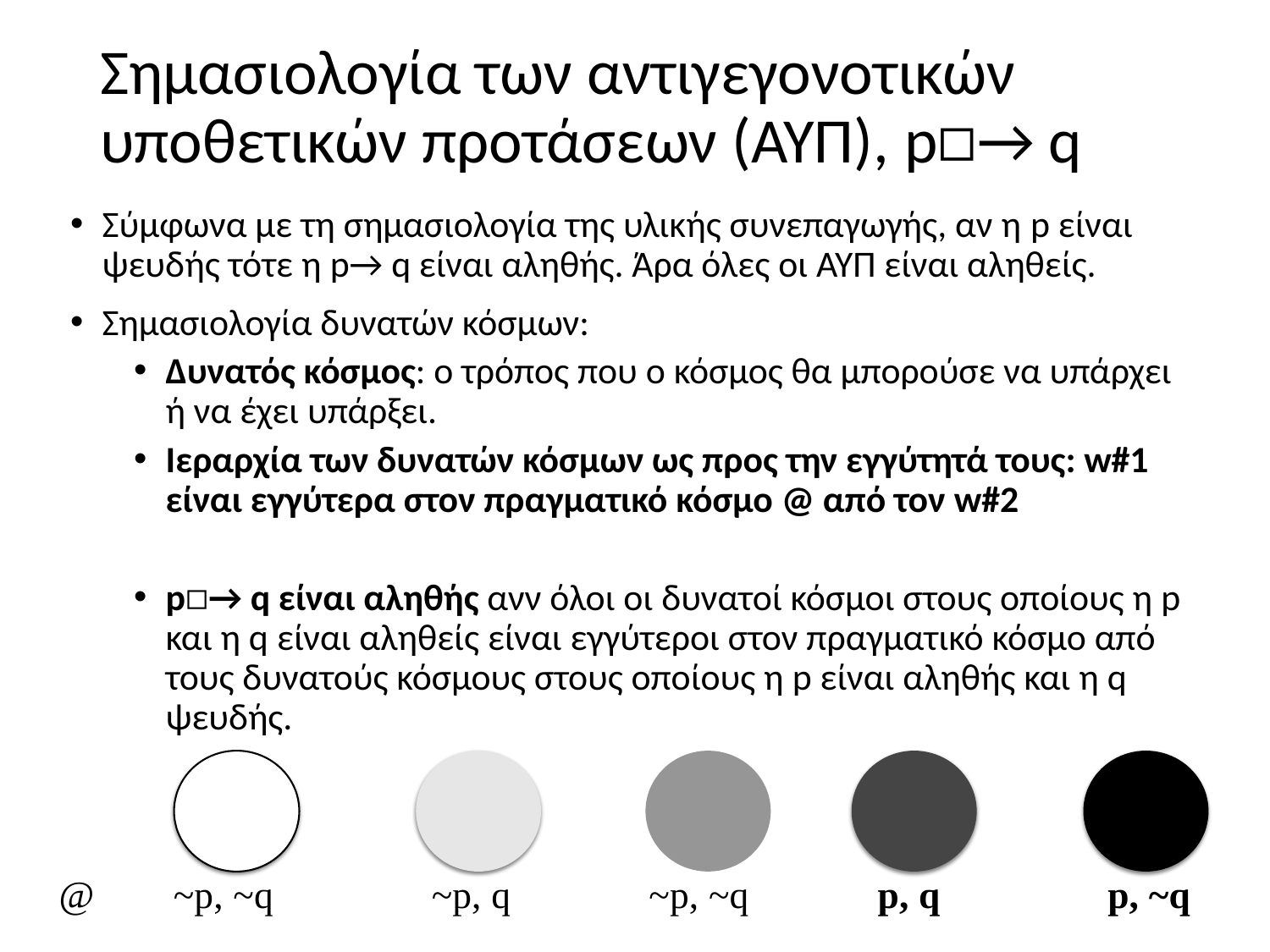

# Σημασιολογία των αντιγεγονοτικών υποθετικών προτάσεων (ΑΥΠ), p◻→ q
Σύμφωνα με τη σημασιολογία της υλικής συνεπαγωγής, αν η p είναι ψευδής τότε η p→ q είναι αληθής. Άρα όλες οι ΑΥΠ είναι αληθείς.
Σημασιολογία δυνατών κόσμων:
Δυνατός κόσμος: ο τρόπος που ο κόσμος θα μπορούσε να υπάρχει ή να έχει υπάρξει.
Ιεραρχία των δυνατών κόσμων ως προς την εγγύτητά τους: w#1  είναι εγγύτερα στον πραγματικό κόσμο @ από τον w#2

p◻→ q είναι αληθής ανν όλοι οι δυνατοί κόσμοι στους οποίους η p και η q είναι αληθείς είναι εγγύτεροι στον πραγματικό κόσμο από τους δυνατούς κόσμους στους οποίους η p είναι αληθής και η q ψευδής.

@
~p, ~q
~p, q
~p, ~q
p, q
p, ~q